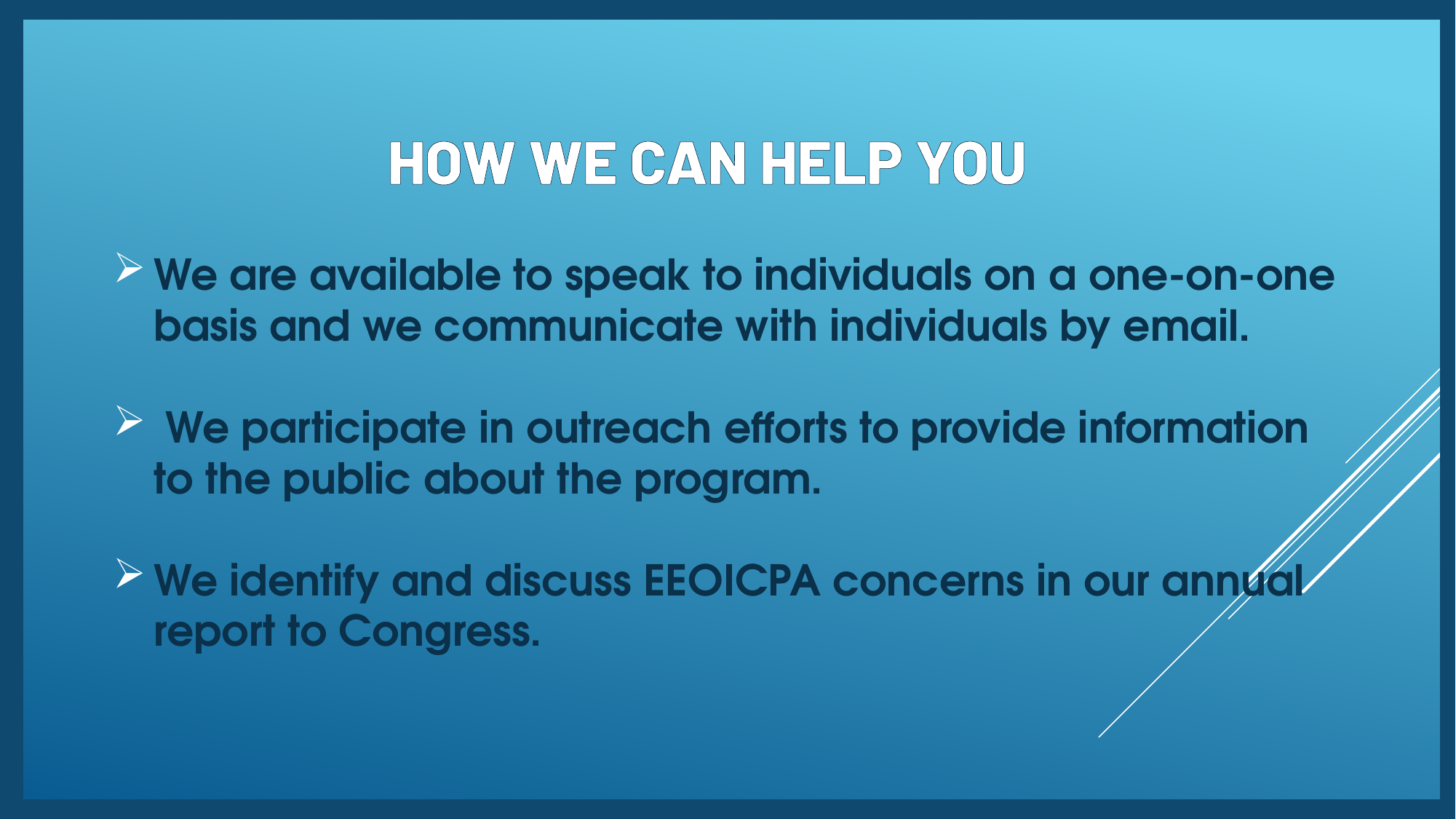

HOW WE CAN HELP YOU

We are available to speak to individuals on a one-on-one basis and we communicate with individuals by email.

 We participate in outreach efforts to provide information to the public about the program.

We identify and discuss EEOICPA concerns in our annual report to Congress.